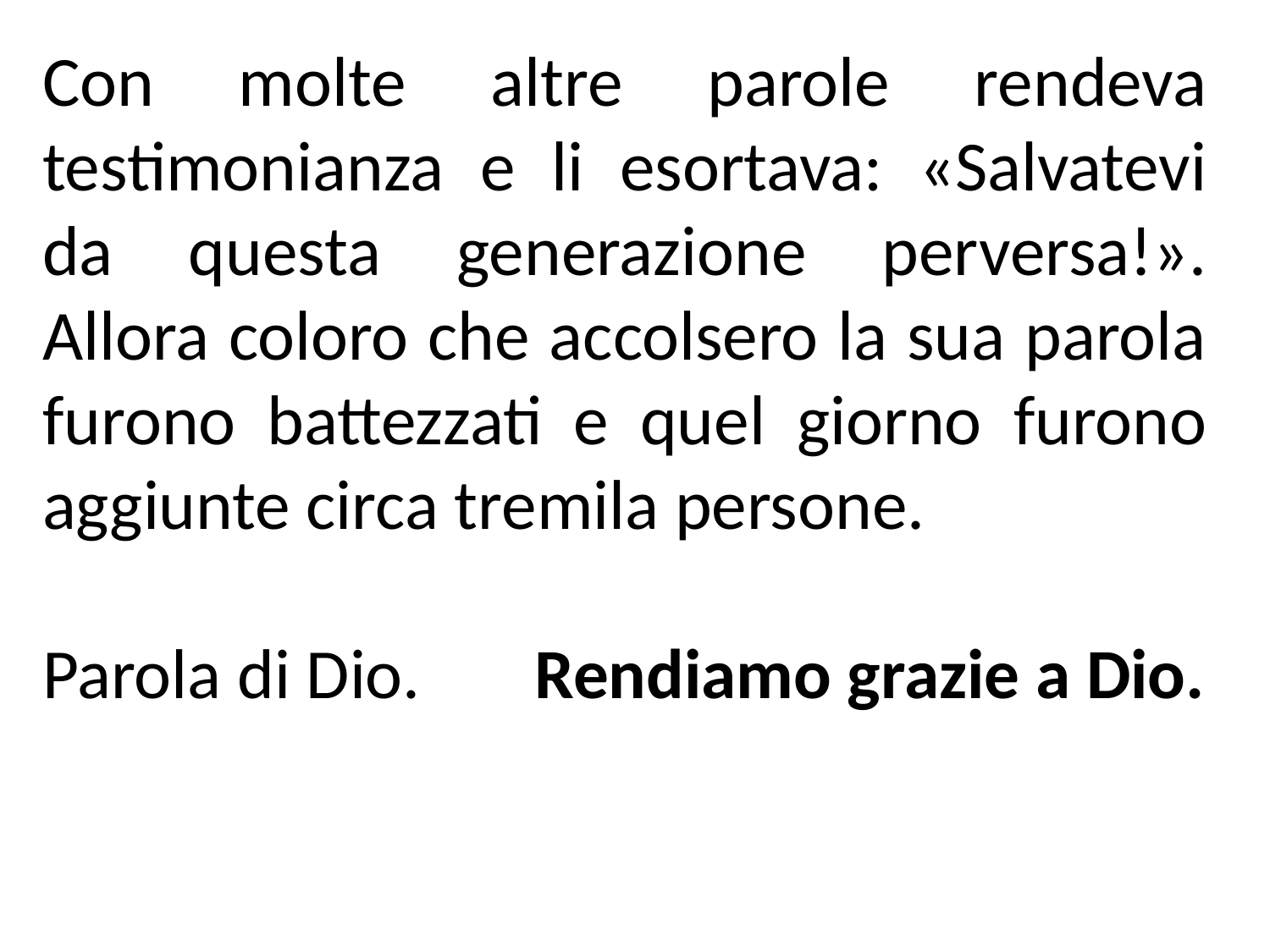

Con molte altre parole rendeva testimonianza e li esortava: «Salvatevi da questa generazione perversa!». Allora coloro che accolsero la sua parola furono battezzati e quel giorno furono aggiunte circa tremila persone.

Parola di Dio.	       Rendiamo grazie a Dio.